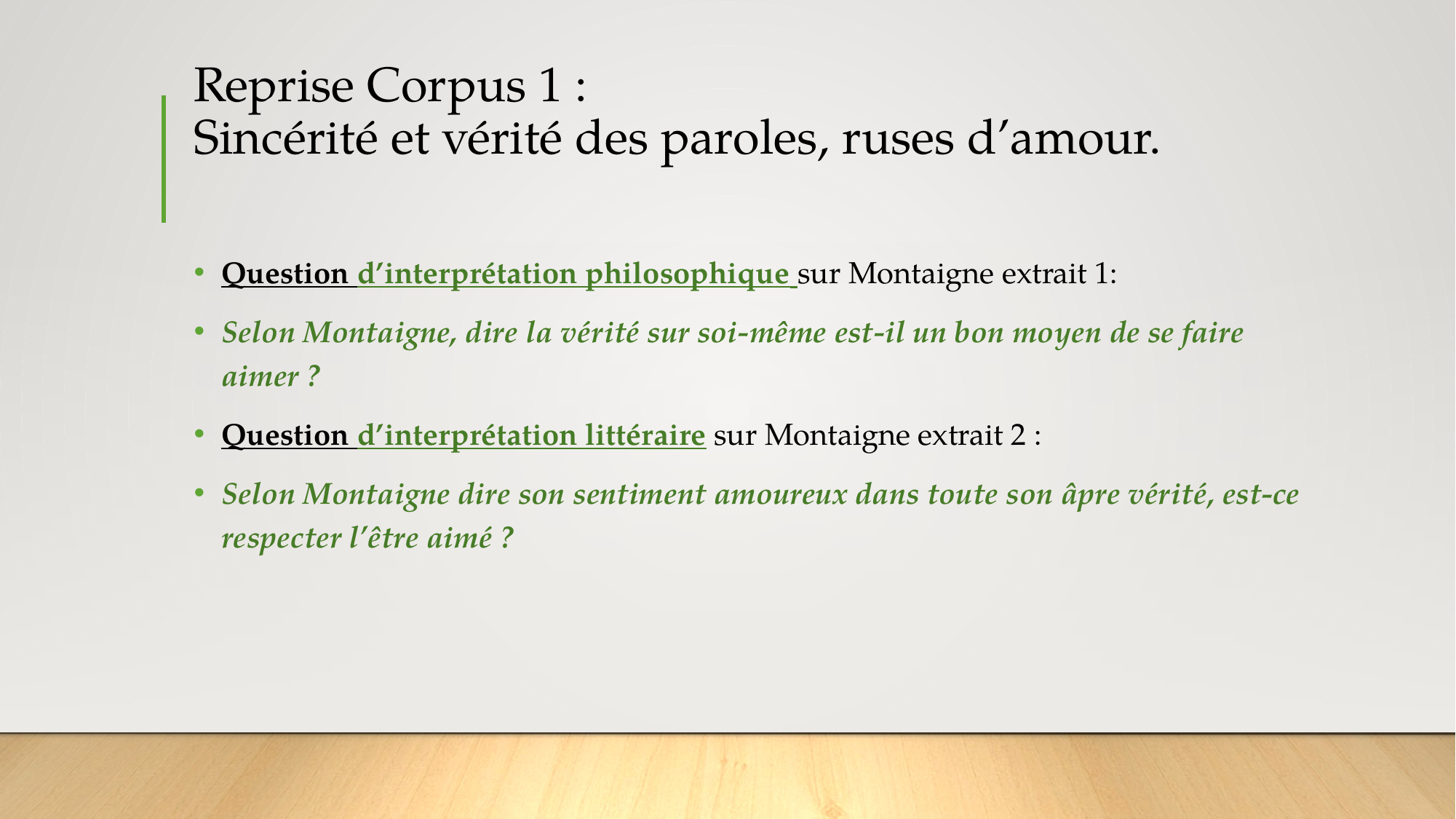

# Reprise Corpus 1 :   Sincérité et vérité des paroles, ruses d’amour.
Question d’interprétation philosophique sur Montaigne extrait 1:
Selon Montaigne, dire la vérité sur soi-même est-il un bon moyen de se faire aimer ?
Question d’interprétation littéraire sur Montaigne extrait 2 :
Selon Montaigne dire son sentiment amoureux dans toute son âpre vérité, est-ce respecter l’être aimé ?